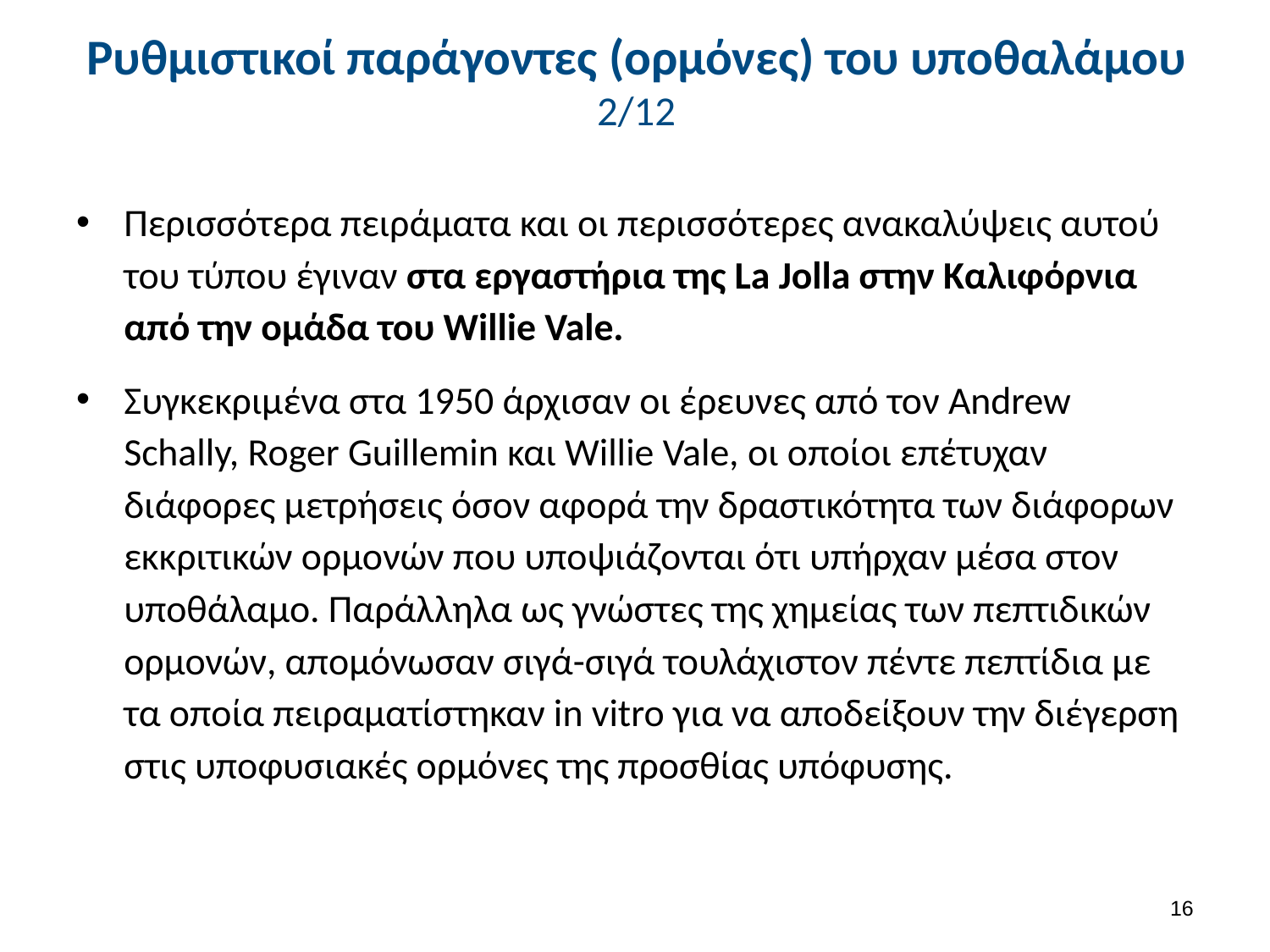

# Ρυθμιστικοί παράγοντες (ορμόνες) του υποθαλάμου 2/12
Περισσότερα πειράματα και οι περισσότερες ανακαλύψεις αυτού του τύπου έγιναν στα εργαστήρια της La Jolla στην Καλιφόρνια από την ομάδα του Willie Vale.
Συγκεκριμένα στα 1950 άρχισαν οι έρευνες από τον Andrew Schally, Roger Guillemin και Willie Vale, οι οποίοι επέτυχαν διάφορες μετρήσεις όσον αφορά την δραστικότητα των διάφορων εκκριτικών ορμονών που υποψιάζονται ότι υπήρχαν μέσα στον υποθάλαμο. Παράλληλα ως γνώστες της χημείας των πεπτιδικών ορμονών, απομόνωσαν σιγά-σιγά τουλάχιστον πέντε πεπτίδια με τα οποία πειραματίστηκαν in vitro για να αποδείξουν την διέγερση στις υποφυσιακές ορμόνες της προσθίας υπόφυσης.
16